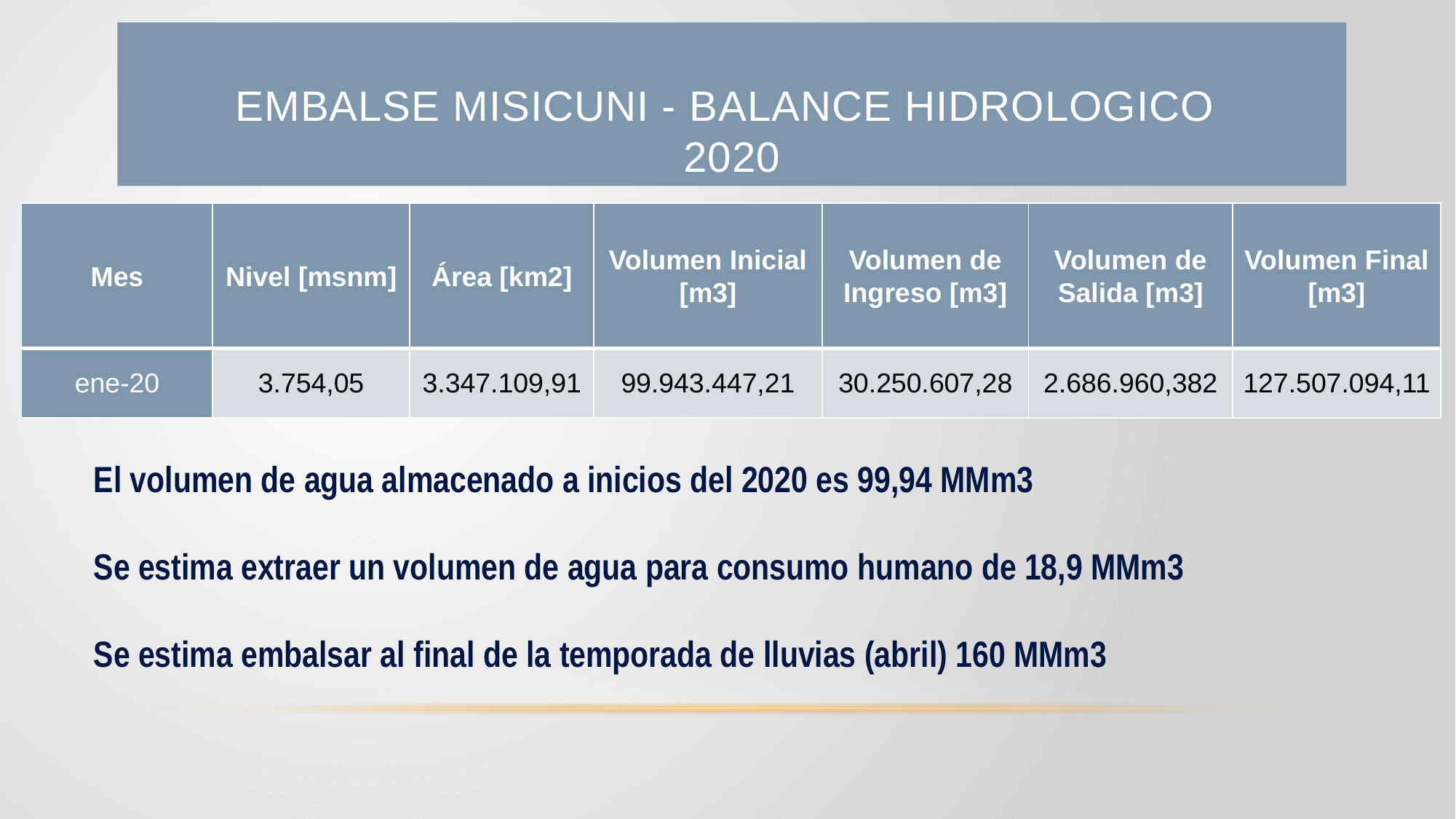

# EMBALSE MISICUNI - BALANCE HIDROLOGICO 2020
| Mes | Nivel [msnm] | Área [km2] | Volumen Inicial [m3] | Volumen de Ingreso [m3] | Volumen de Salida [m3] | Volumen Final [m3] |
| --- | --- | --- | --- | --- | --- | --- |
| ene-20 | 3.754,05 | 3.347.109,91 | 99.943.447,21 | 30.250.607,28 | 2.686.960,382 | 127.507.094,11 |

El volumen de agua almacenado a inicios del 2020 es 99,94 MMm3

Se estima extraer un volumen de agua para consumo humano de 18,9 MMm3

Se estima embalsar al final de la temporada de lluvias (abril) 160 MMm3